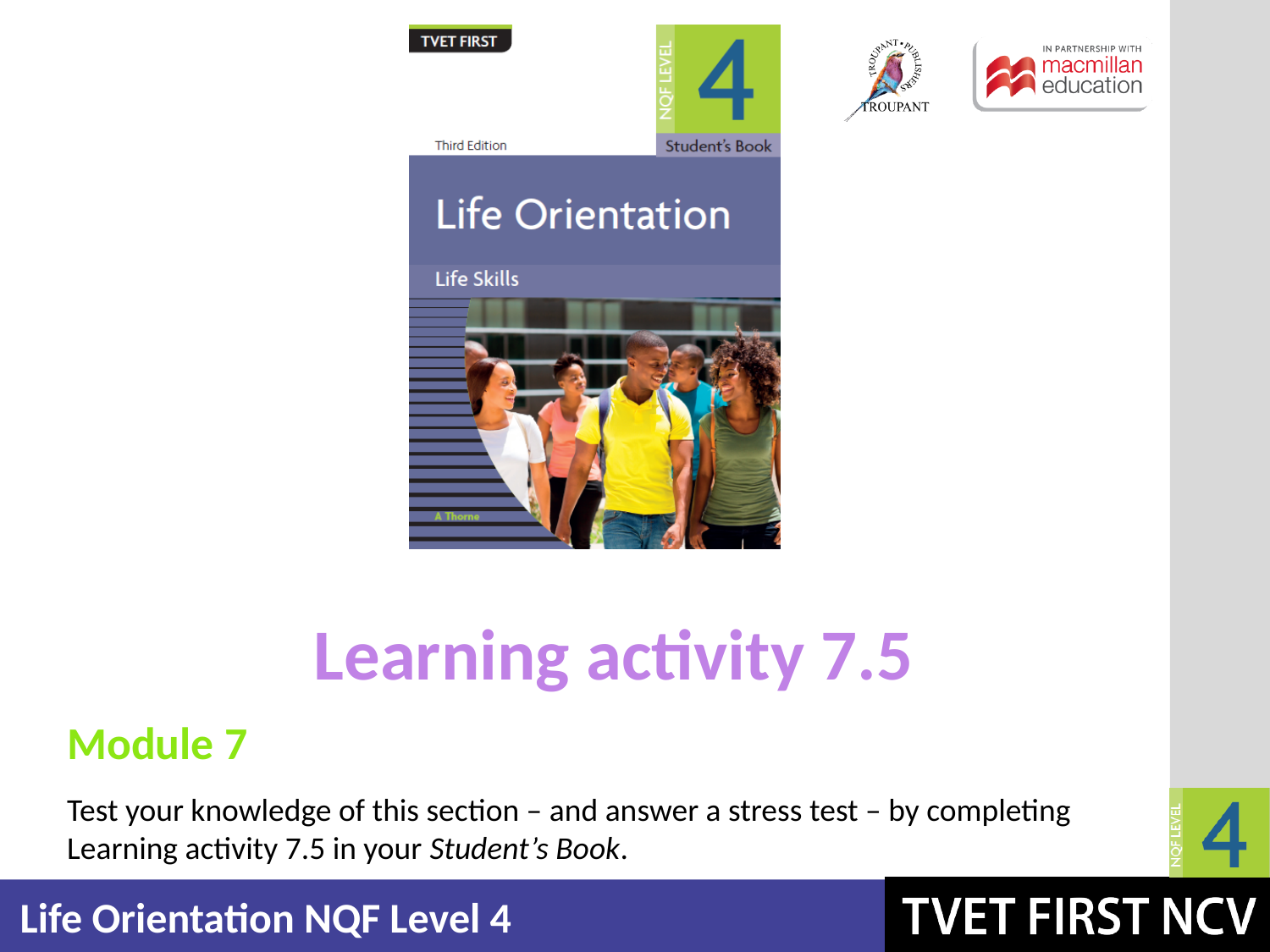

Learning activity 7.5
Module 7

Test your knowledge of this section – and answer a stress test – by completing
Learning activity 7.5 in your Student’s Book.